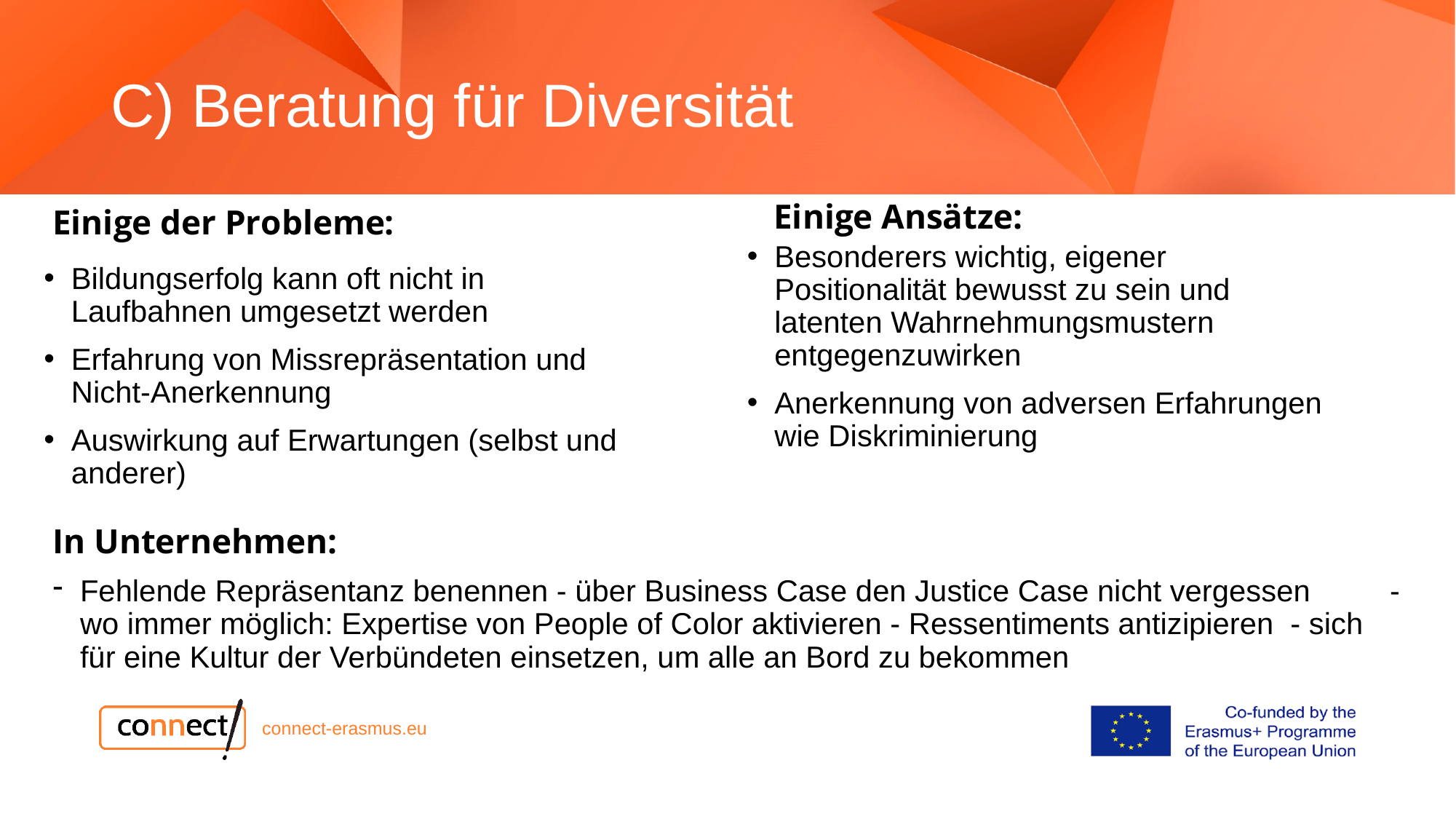

# C) Beratung für Diversität
Einige Ansätze:
Einige der Probleme:

Besonderers wichtig, eigener Positionalität bewusst zu sein und latenten Wahrnehmungsmustern entgegenzuwirken
Anerkennung von adversen Erfahrungen wie Diskriminierung

Bildungserfolg kann oft nicht in Laufbahnen umgesetzt werden
Erfahrung von Missrepräsentation und Nicht-Anerkennung
Auswirkung auf Erwartungen (selbst und anderer)

In Unternehmen:
Fehlende Repräsentanz benennen - über Business Case den Justice Case nicht vergessen 	- wo immer möglich: Expertise von People of Color aktivieren - Ressentiments antizipieren  - sich für eine Kultur der Verbündeten einsetzen, um alle an Bord zu bekommen
connect-erasmus.eu